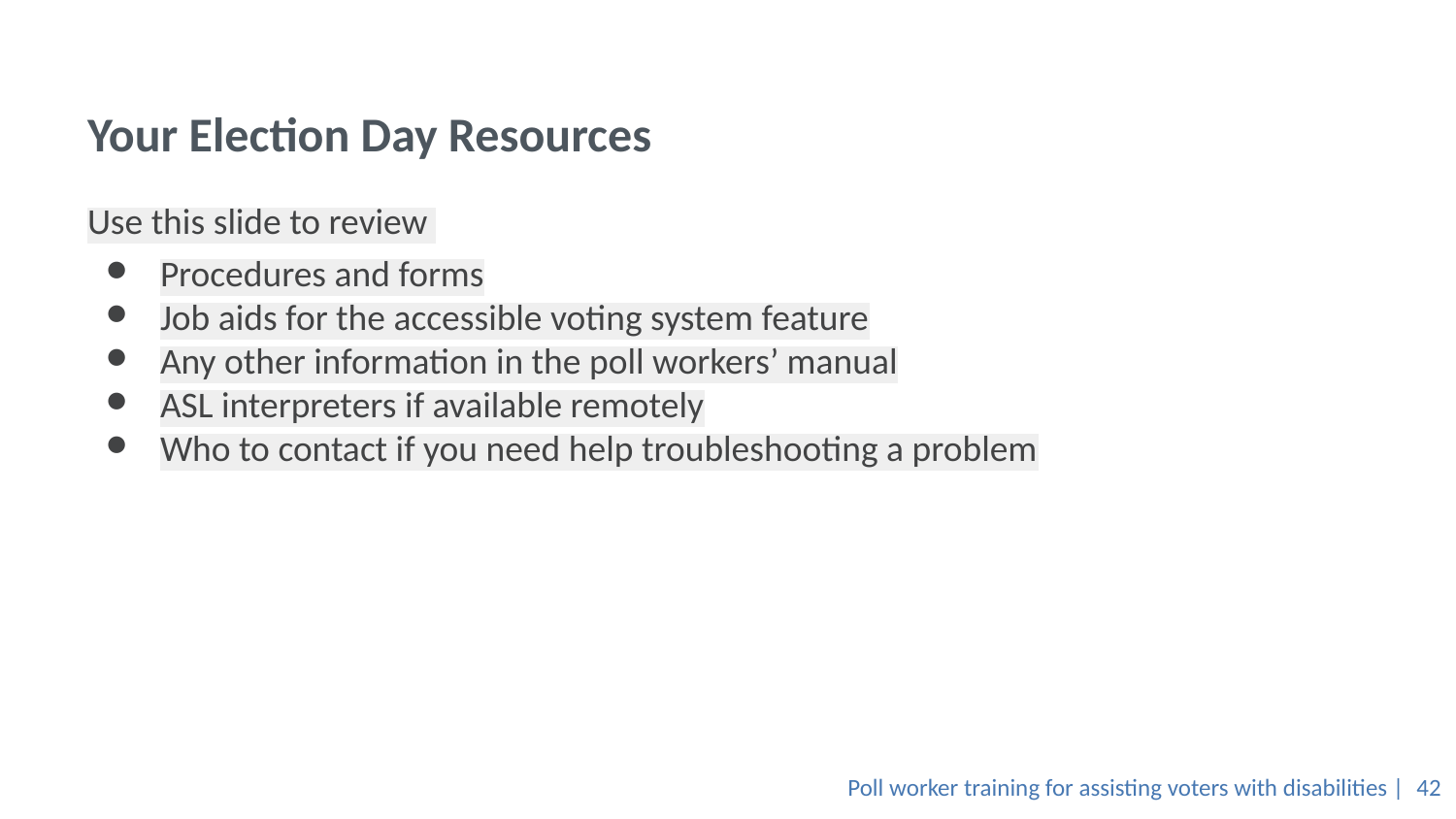

# Your Election Day Resources
Use this slide to review
Procedures and forms
Job aids for the accessible voting system feature
Any other information in the poll workers’ manual
ASL interpreters if available remotely
Who to contact if you need help troubleshooting a problem